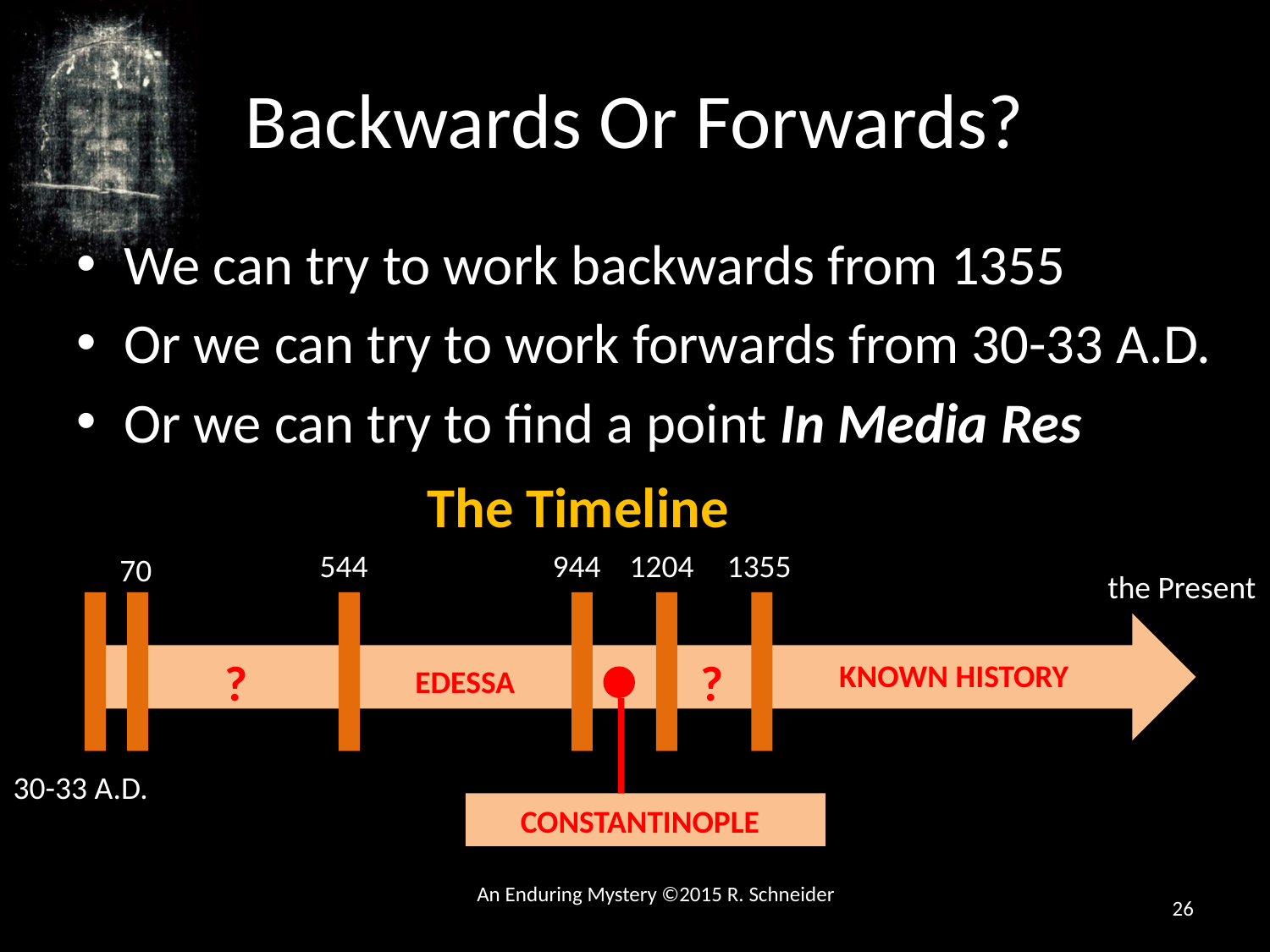

# Backwards Or Forwards?
We can try to work backwards from 1355
Or we can try to work forwards from 30-33 A.D.
Or we can try to find a point In Media Res
The Timeline
544
944
1204
1355
70
the Present

?
?
KNOWN HISTORY
EDESSA

CONSTANTINOPLE
30-33 A.D.
An Enduring Mystery ©2015 R. Schneider
26